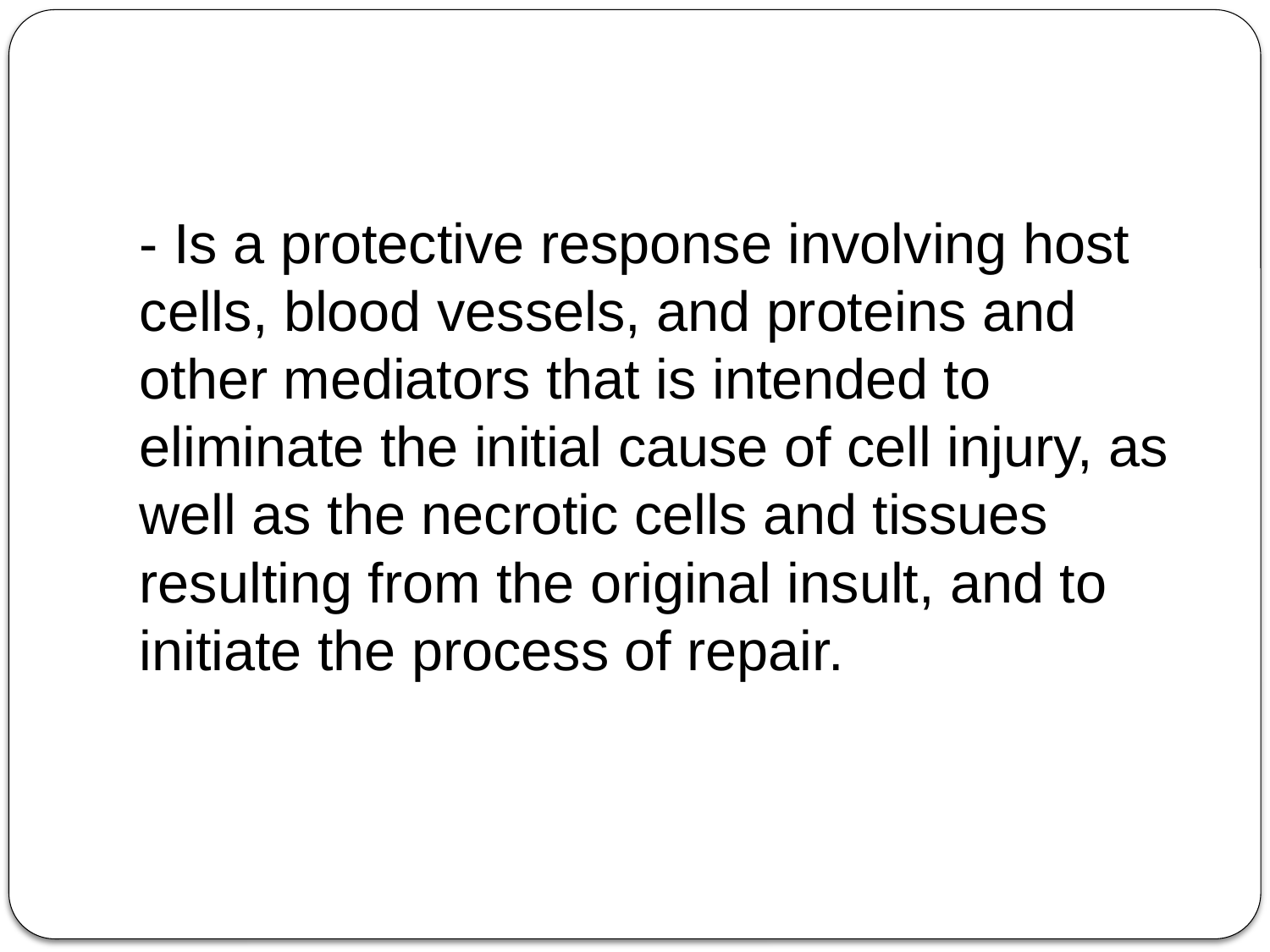

#
- Is a protective response involving host cells, blood vessels, and proteins and other mediators that is intended to eliminate the initial cause of cell injury, as well as the necrotic cells and tissues resulting from the original insult, and to initiate the process of repair.